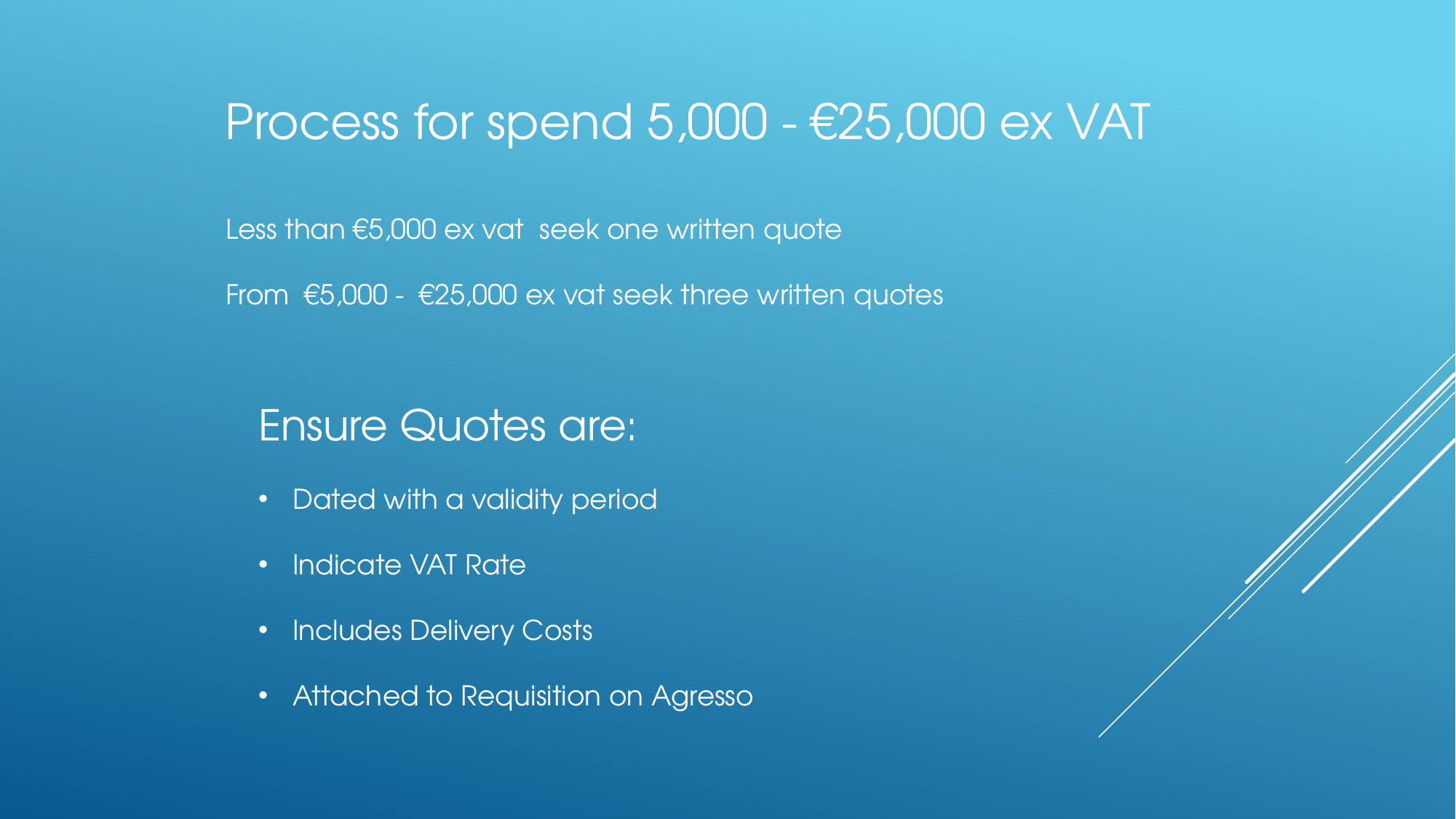

Process for spend 5,000 - €25,000 ex VAT
Less than €5,000 ex vat  seek one written quote

From  €5,000 -  €25,000 ex vat seek three written quotes

Ensure Quotes are:

Dated with a validity period

Indicate VAT Rate

Includes Delivery Costs

Attached to Requisition on Agresso